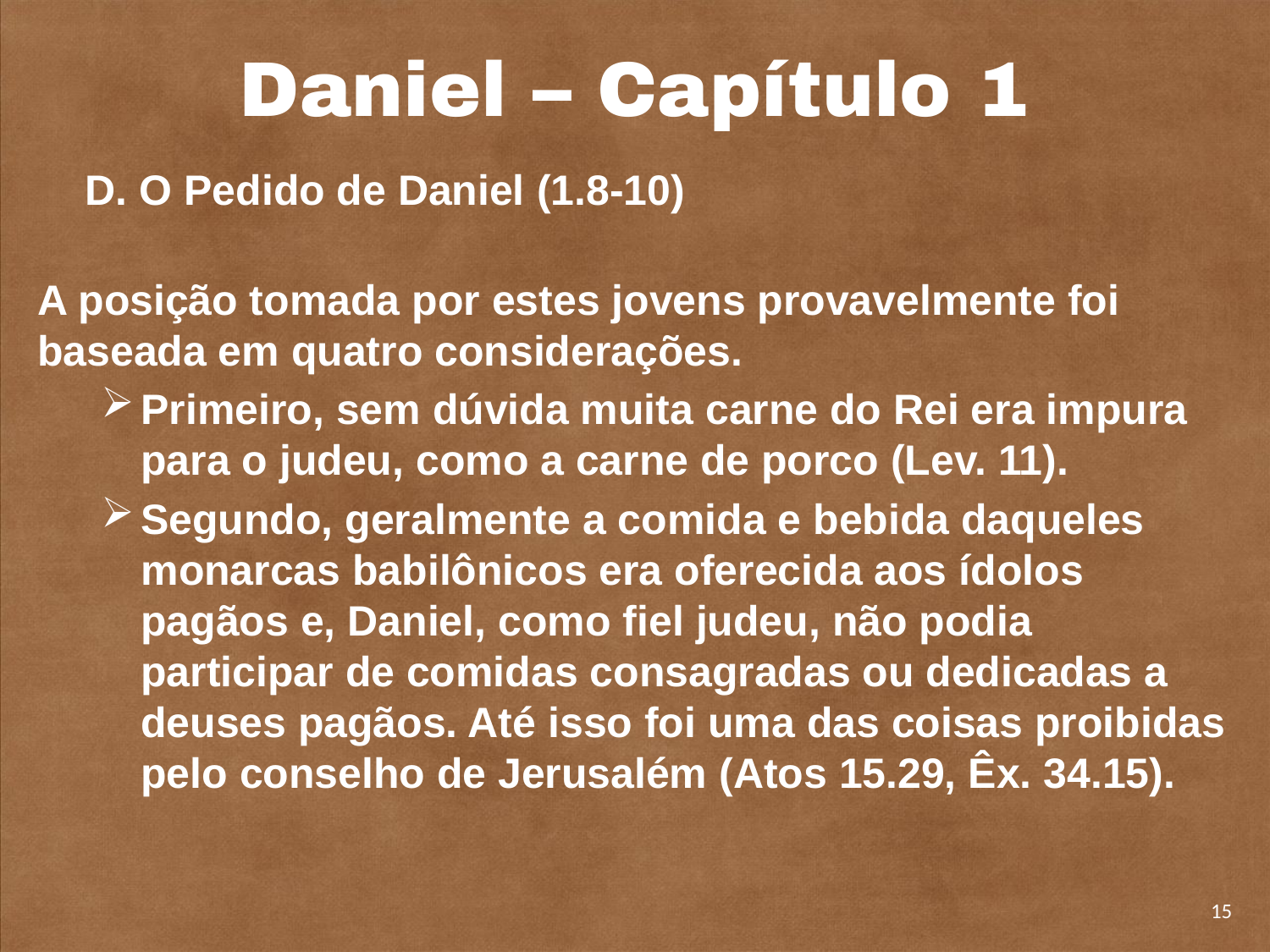

# Daniel – Capítulo 1
	D. O Pedido de Daniel (1.8-10)
A posição tomada por estes jovens provavelmente foi baseada em quatro considerações.
Primeiro, sem dúvida muita carne do Rei era impura para o judeu, como a carne de porco (Lev. 11).
Segundo, geralmente a comida e bebida daqueles monarcas babilônicos era oferecida aos ídolos pagãos e, Daniel, como fiel judeu, não podia participar de comidas consagradas ou dedicadas a deuses pagãos. Até isso foi uma das coisas proibidas pelo conselho de Jerusalém (Atos 15.29, Êx. 34.15).

15